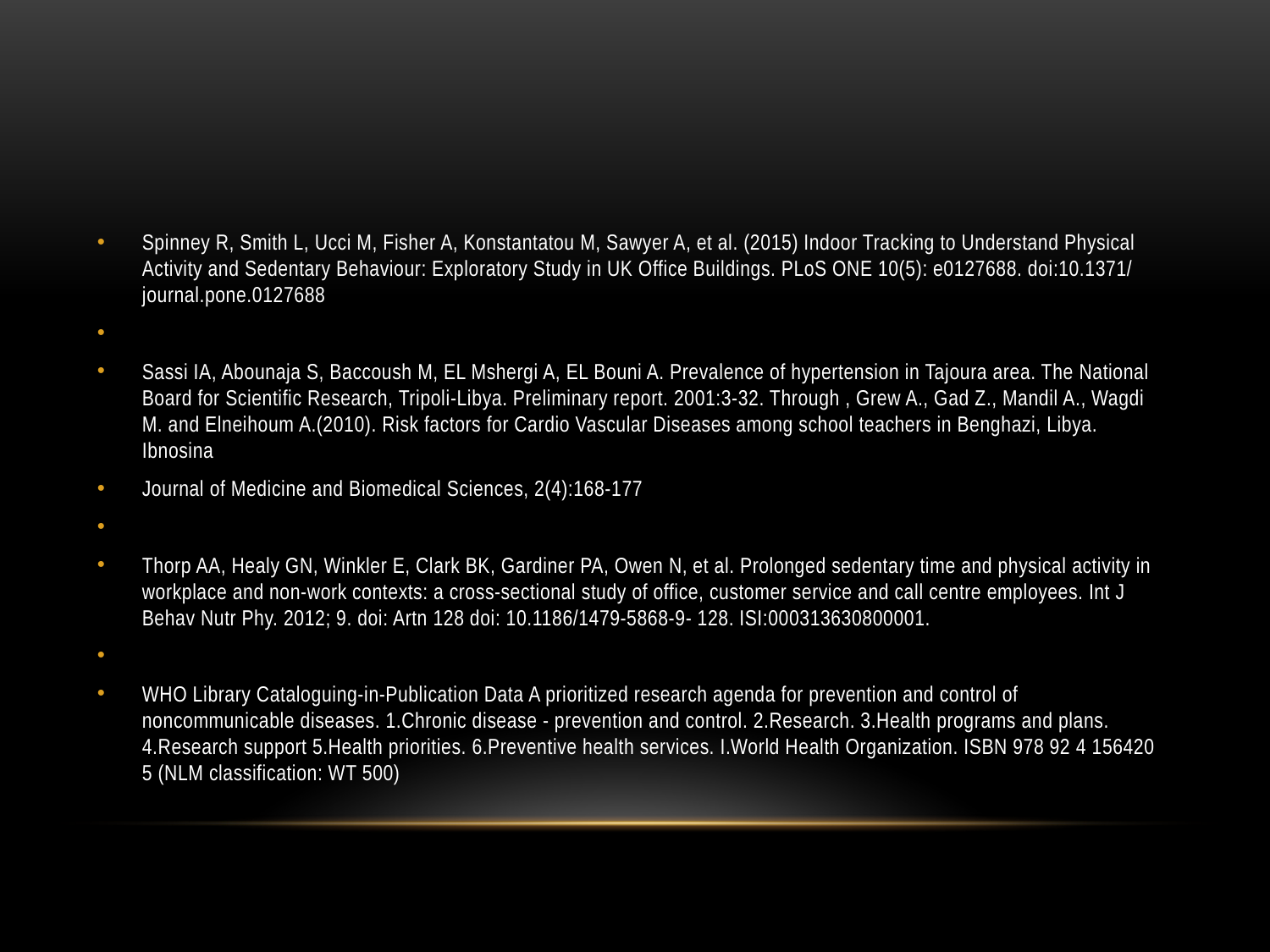

Spinney R, Smith L, Ucci M, Fisher A, Konstantatou M, Sawyer A, et al. (2015) Indoor Tracking to Understand Physical Activity and Sedentary Behaviour: Exploratory Study in UK Office Buildings. PLoS ONE 10(5): e0127688. doi:10.1371/ journal.pone.0127688

Sassi IA, Abounaja S, Baccoush M, EL Mshergi A, EL Bouni A. Prevalence of hypertension in Tajoura area. The National Board for Scientific Research, Tripoli-Libya. Preliminary report. 2001:3-32. Through , Grew A., Gad Z., Mandil A., Wagdi M. and Elneihoum A.(2010). Risk factors for Cardio Vascular Diseases among school teachers in Benghazi, Libya. Ibnosina
Journal of Medicine and Biomedical Sciences, 2(4):168-177

Thorp AA, Healy GN, Winkler E, Clark BK, Gardiner PA, Owen N, et al. Prolonged sedentary time and physical activity in workplace and non-work contexts: a cross-sectional study of office, customer service and call centre employees. Int J Behav Nutr Phy. 2012; 9. doi: Artn 128 doi: 10.1186/1479-5868-9- 128. ISI:000313630800001.

WHO Library Cataloguing-in-Publication Data A prioritized research agenda for prevention and control of noncommunicable diseases. 1.Chronic disease - prevention and control. 2.Research. 3.Health programs and plans. 4.Research support 5.Health priorities. 6.Preventive health services. I.World Health Organization. ISBN 978 92 4 156420 5 (NLM classification: WT 500)